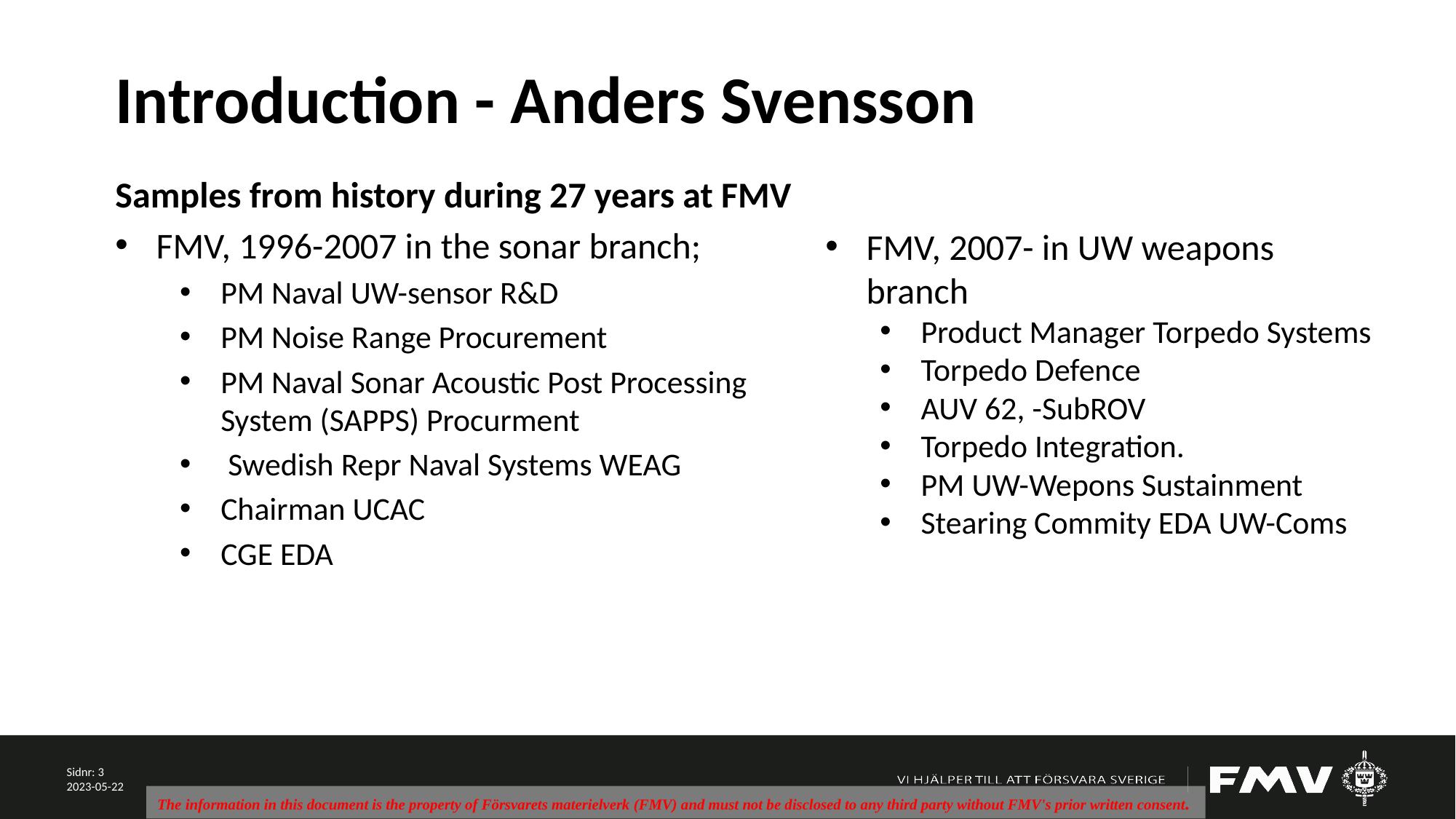

# Introduction - Anders Svensson
Samples from history during 27 years at FMV
FMV, 1996-2007 in the sonar branch;
PM Naval UW-sensor R&D
PM Noise Range Procurement
PM Naval Sonar Acoustic Post Processing System (SAPPS) Procurment
 Swedish Repr Naval Systems WEAG
Chairman UCAC
CGE EDA
FMV, 2007- in UW weapons branch
Product Manager Torpedo Systems
Torpedo Defence
AUV 62, -SubROV
Torpedo Integration.
PM UW-Wepons Sustainment
Stearing Commity EDA UW-Coms
Sidnr: 3
2023-05-22